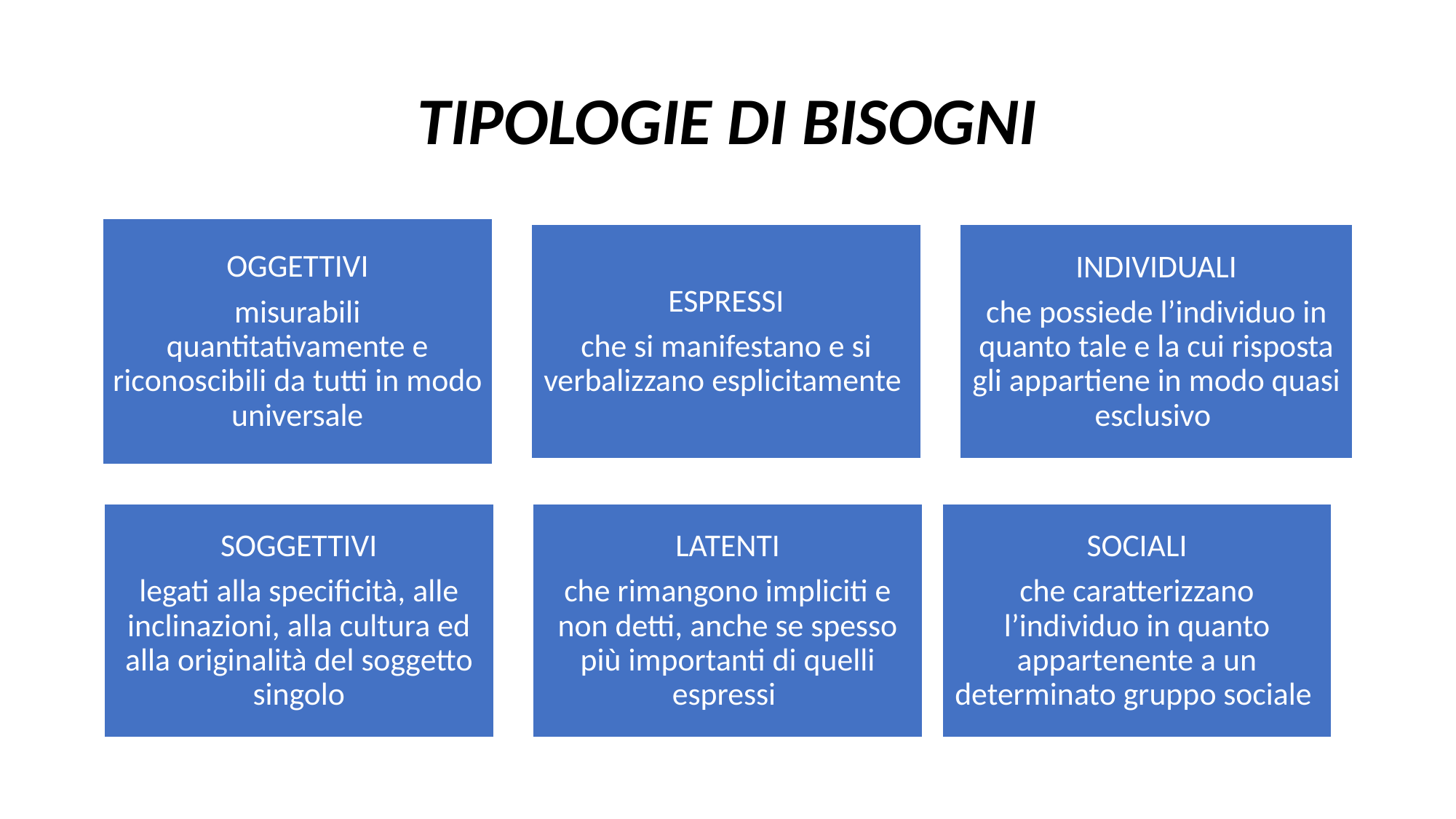

# TIPOLOGIE DI BISOGNI
OGGETTIVI
misurabili quantitativamente e riconoscibili da tutti in modo universale
ESPRESSI
che si manifestano e si verbalizzano esplicitamente
INDIVIDUALI
che possiede l’individuo in quanto tale e la cui risposta gli appartiene in modo quasi esclusivo
SOGGETTIVI
legati alla specificità, alle inclinazioni, alla cultura ed alla originalità del soggetto singolo
LATENTI
che rimangono impliciti e non detti, anche se spesso più importanti di quelli espressi
SOCIALI
che caratterizzano l’individuo in quanto appartenente a un determinato gruppo sociale